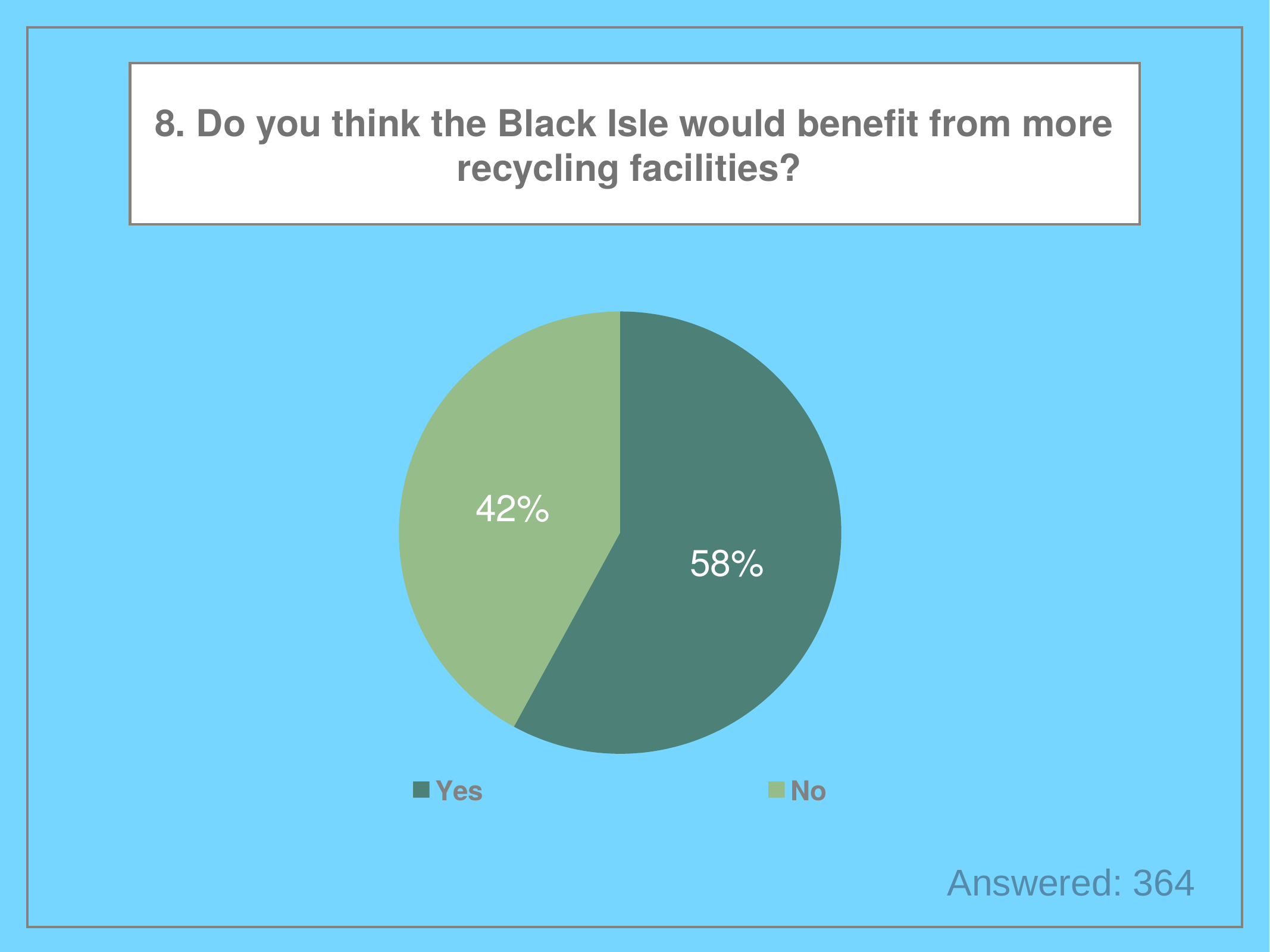

8. Do you think the Black Isle would benefit from more recycling facilities?

### Chart

| Category | Region 1 |
|---|---|
| Yes | 211.0 |
| No | 153.0 |
Answered: 364